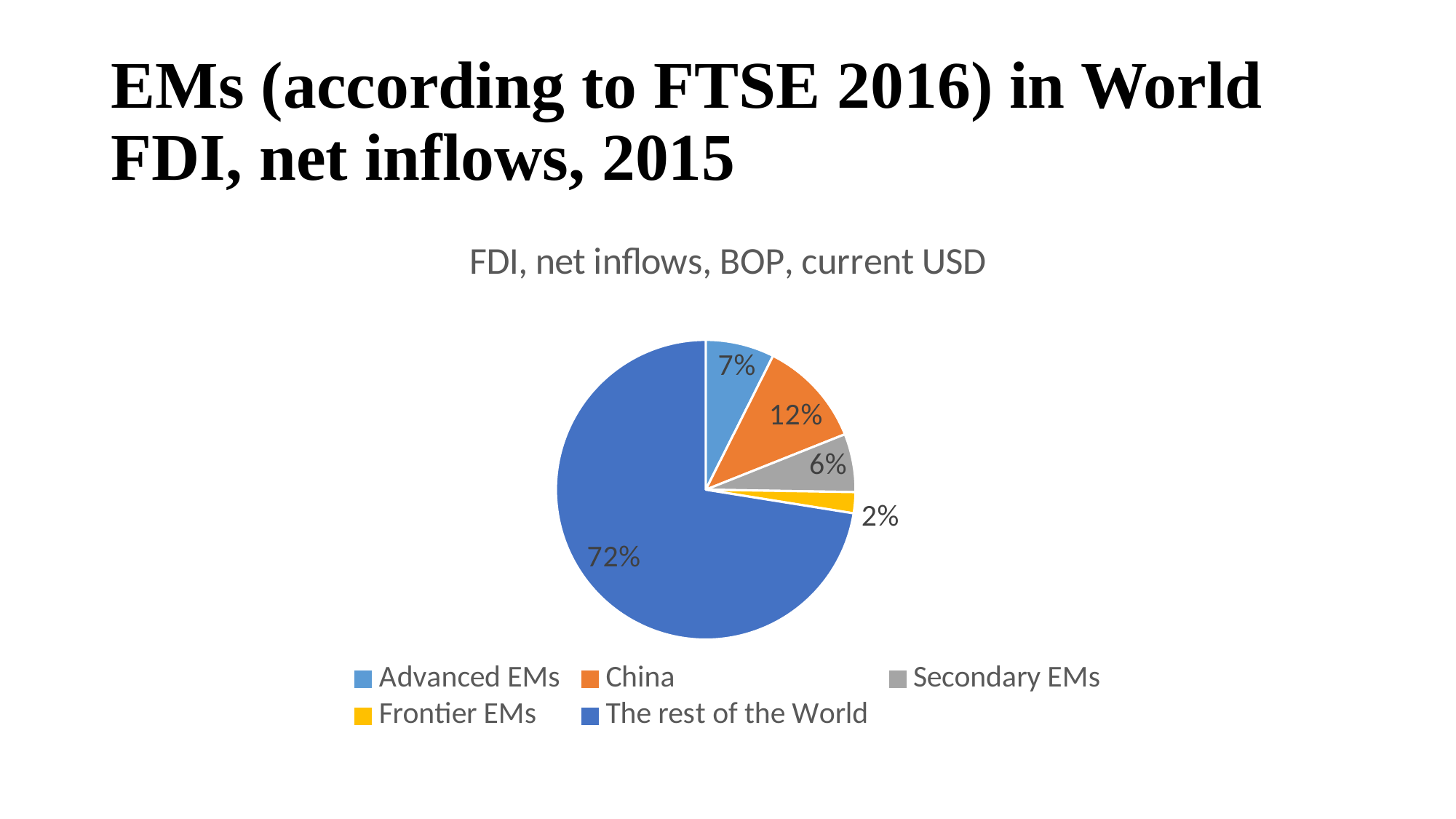

# EMs (according to FTSE 2016) in World FDI, net inflows, 2015

### Chart:

| Category | FDI, net inflows, BOP, current USD |
|---|---|
| Advanced EMs | 160691601245.27484 |
| China | 249858920110.792 |
| Secondary EMs | 136294508538.55006 |
| Frontier EMs | 49008973824.29637 |
| The rest of the World | 1568804598962.9902 |